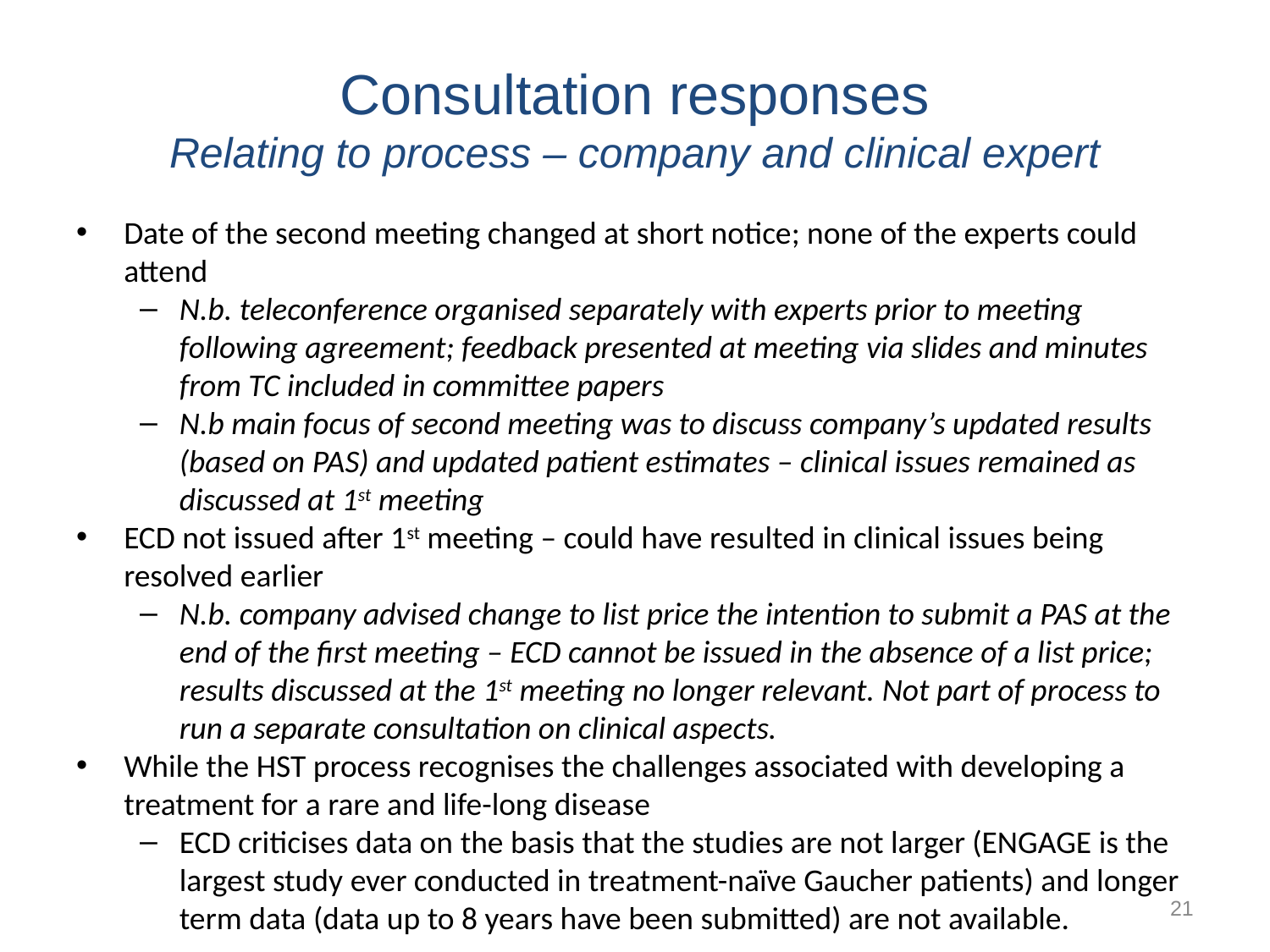

# Consultation responses Relating to process – company and clinical expert
Date of the second meeting changed at short notice; none of the experts could attend
N.b. teleconference organised separately with experts prior to meeting following agreement; feedback presented at meeting via slides and minutes from TC included in committee papers
N.b main focus of second meeting was to discuss company’s updated results (based on PAS) and updated patient estimates – clinical issues remained as discussed at 1st meeting
ECD not issued after 1st meeting – could have resulted in clinical issues being resolved earlier
N.b. company advised change to list price the intention to submit a PAS at the end of the first meeting – ECD cannot be issued in the absence of a list price; results discussed at the 1st meeting no longer relevant. Not part of process to run a separate consultation on clinical aspects.
While the HST process recognises the challenges associated with developing a treatment for a rare and life-long disease
ECD criticises data on the basis that the studies are not larger (ENGAGE is the largest study ever conducted in treatment-naïve Gaucher patients) and longer term data (data up to 8 years have been submitted) are not available.

21